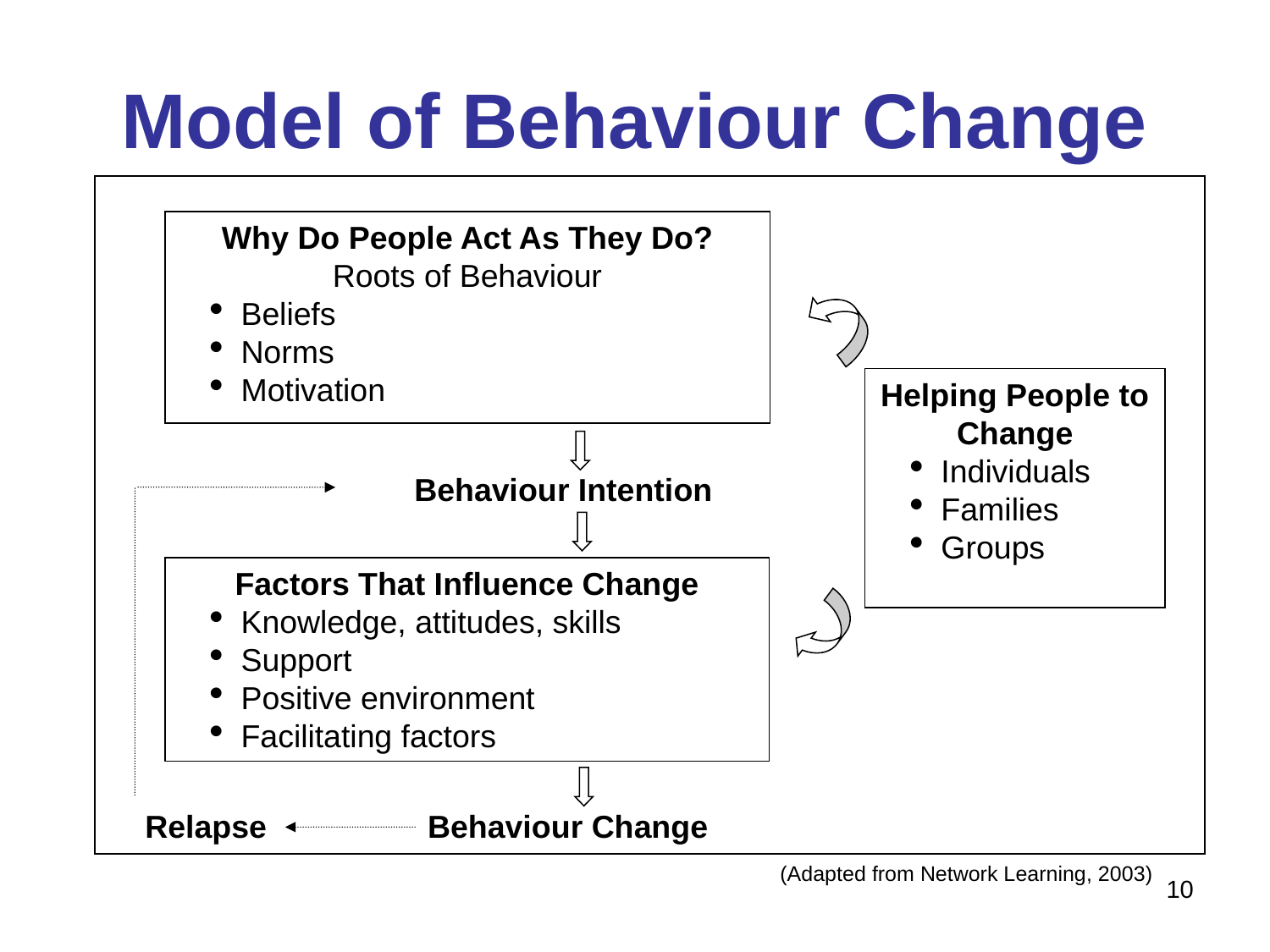

# Model of Behaviour Change

Why Do People Act As They Do?
Roots of Behaviour
Beliefs
Norms
Motivation

Helping People to Change
Individuals
Families
Groups

Behaviour Intention

Factors That Influence Change
Knowledge, attitudes, skills
Support
Positive environment
Facilitating factors

Behaviour Change

Relapse
(Adapted from Network Learning, 2003)
10